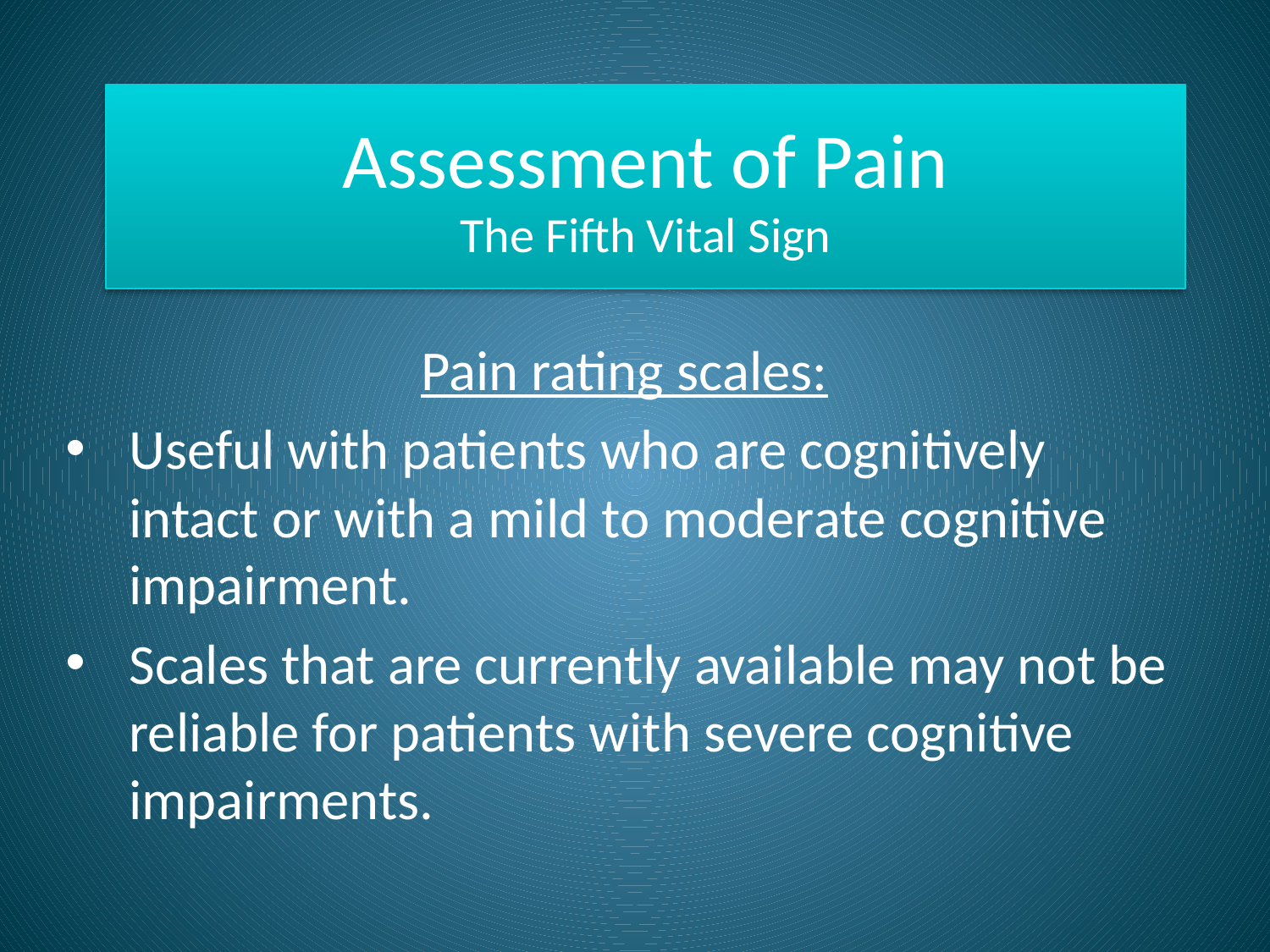

# Assessment of Pain The Fifth Vital Sign
Pain rating scales:
Useful with patients who are cognitively intact or with a mild to moderate cognitive impairment.
Scales that are currently available may not be reliable for patients with severe cognitive impairments.